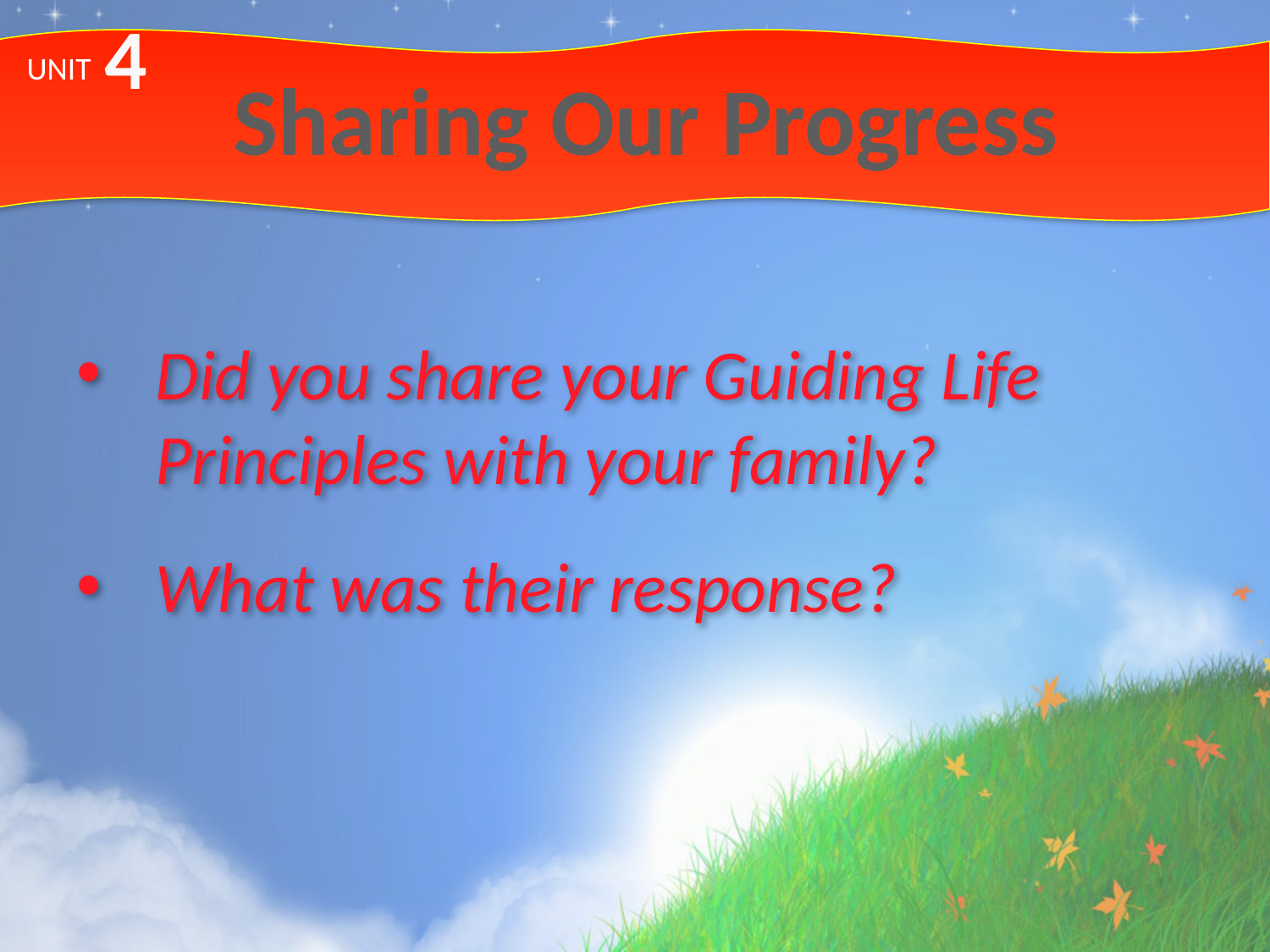

4

# Sharing Our Progress
UNIT
Did you share your Guiding Life Principles with your family?

What was their response?